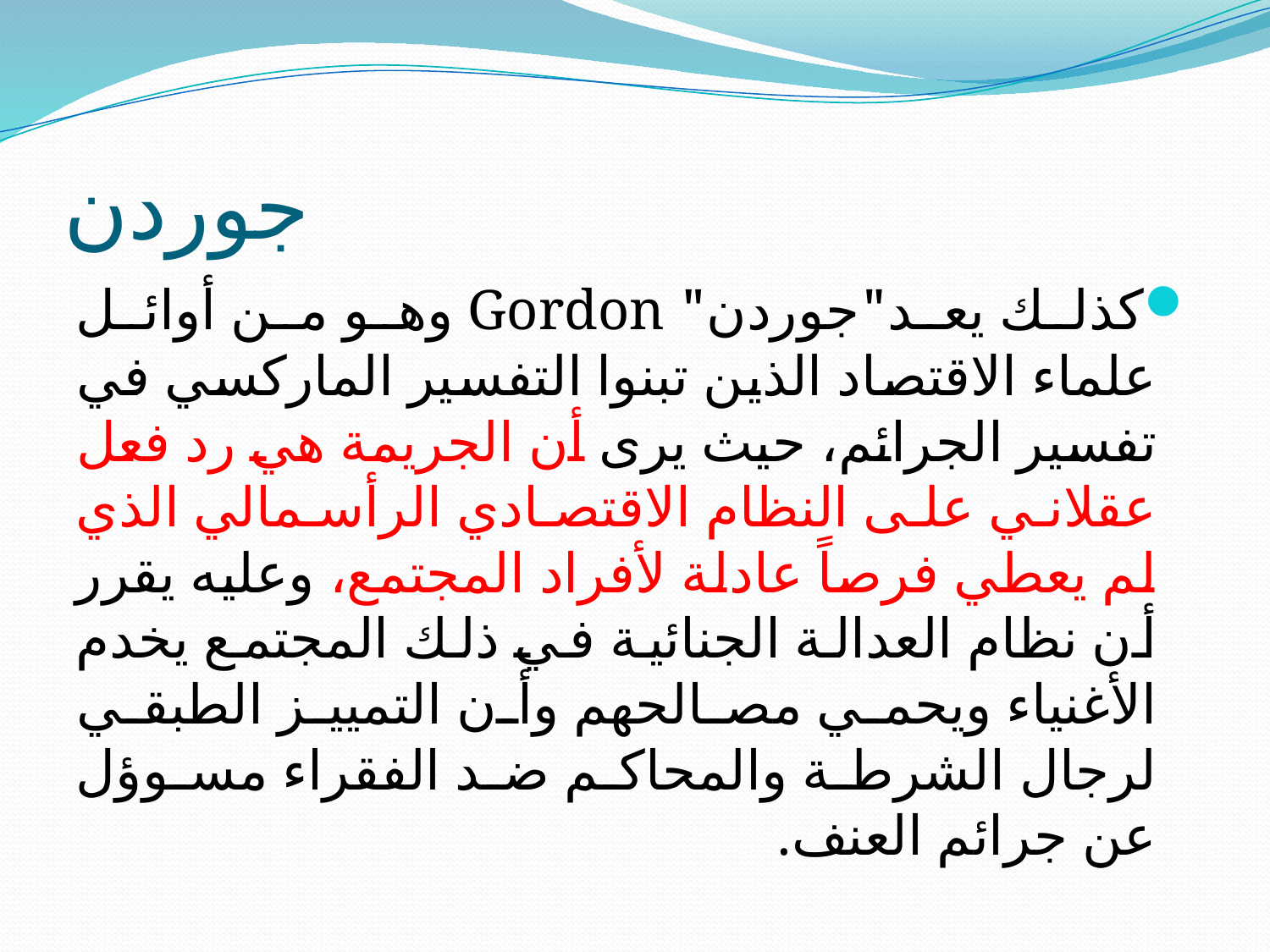

# جوردن
كذلك يعد"جوردن" Gordon وهو من أوائل علماء الاقتصاد الذين تبنوا التفسير الماركسي في تفسير الجرائم، حيث يرى أن الجريمة هي رد فعل عقلاني على النظام الاقتصادي الرأسمالي الذي لم يعطي فرصاً عادلة لأفراد المجتمع، وعليه يقرر أن نظام العدالة الجنائية في ذلك المجتمع يخدم الأغنياء ويحمي مصالحهم وأن التمييز الطبقي لرجال الشرطة والمحاكم ضد الفقراء مسوؤل عن جرائم العنف.